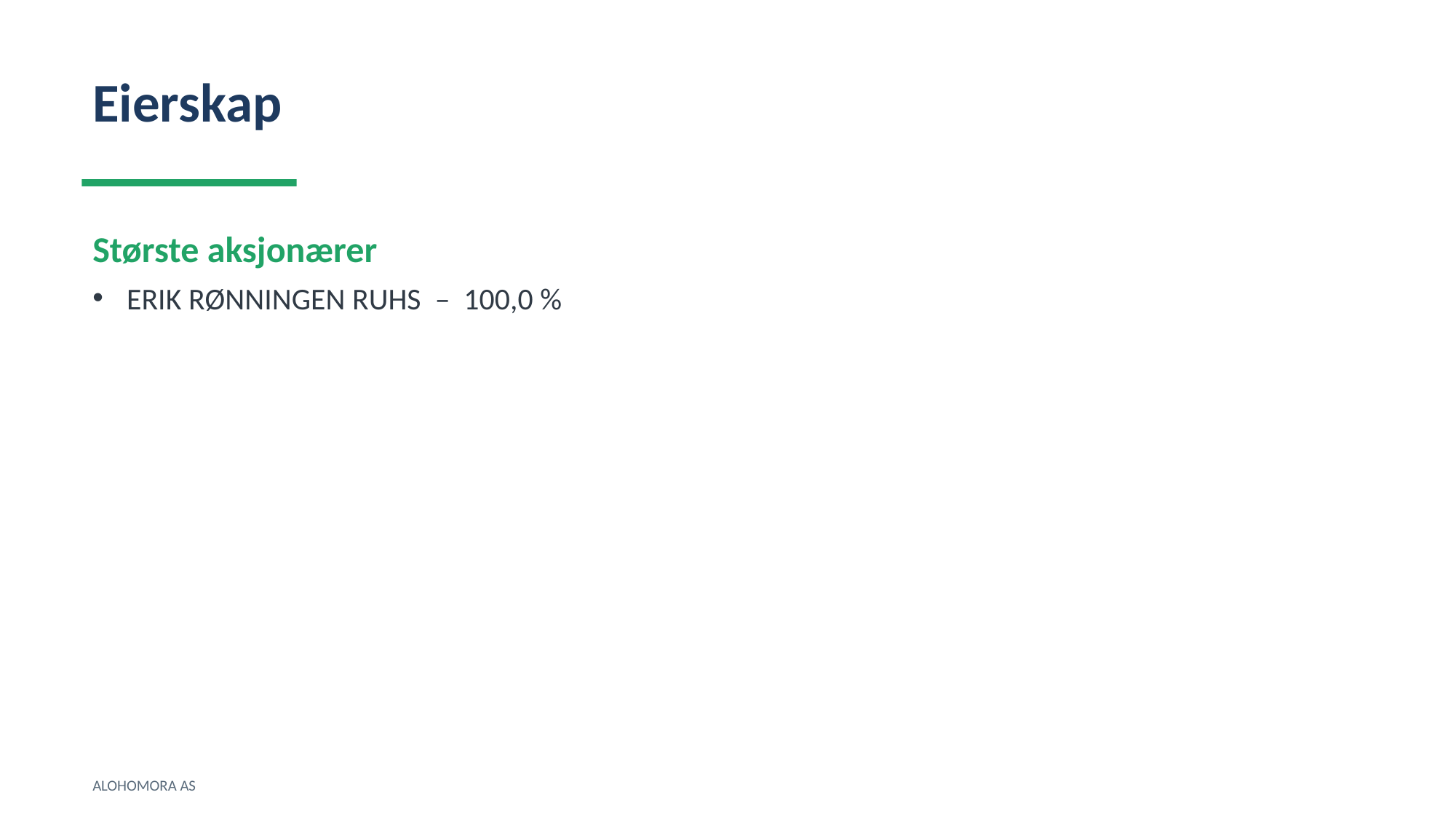

Eierskap

Største aksjonærer
ERIK RØNNINGEN RUHS  –  100,0 %
ALOHOMORA AS